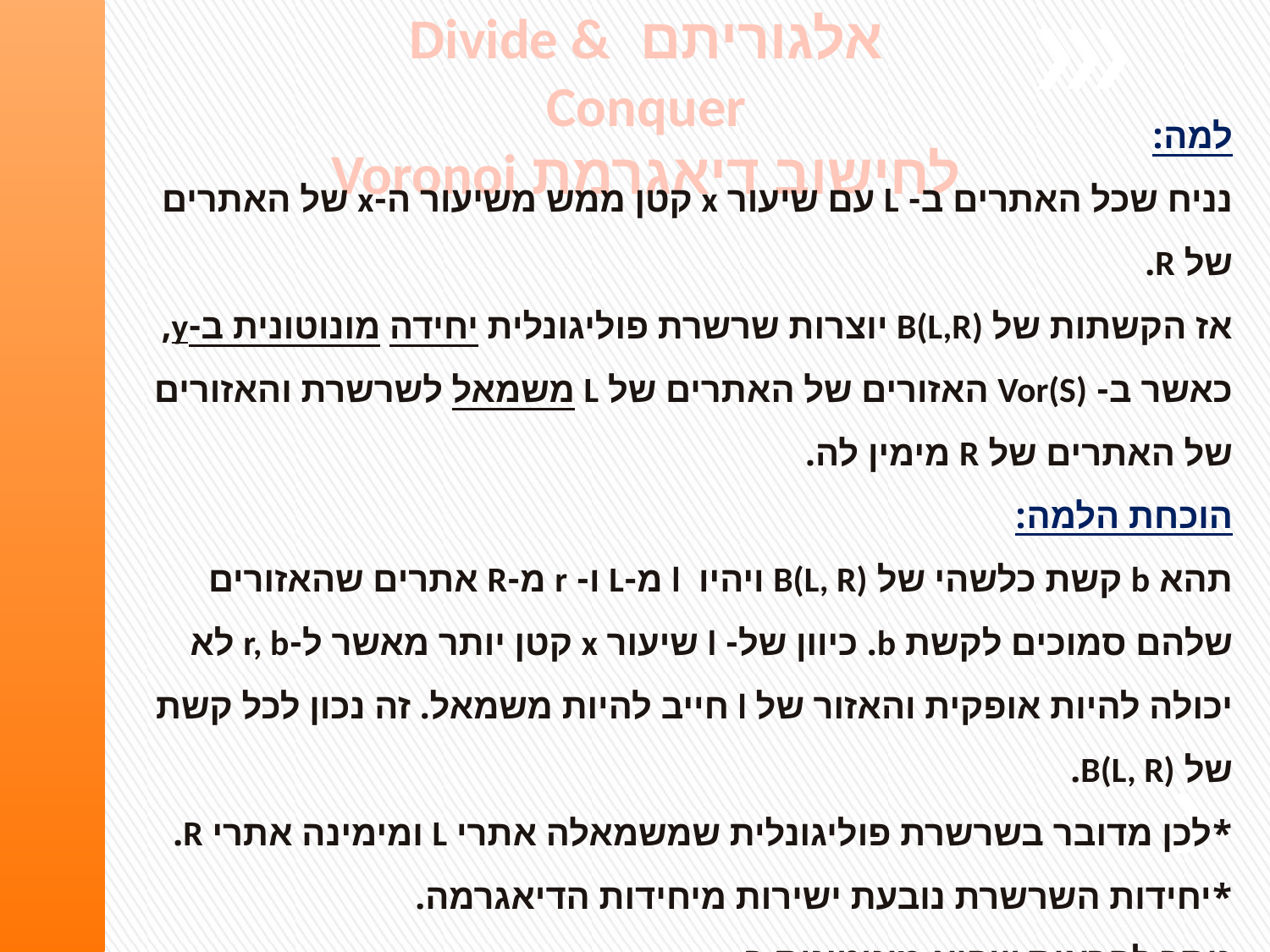

אלגוריתם  Divide & Conquer
לחישוב דיאגרמת Voronoi
למה:
נניח שכל האתרים ב- L עם שיעור x קטן ממש משיעור ה-x של האתרים של R.
אז הקשתות של B(L,R) יוצרות שרשרת פוליגונלית יחידה מונוטונית ב-y,
כאשר ב- Vor(S) האזורים של האתרים של L משמאל לשרשרת והאזורים של האתרים של R מימין לה.
הוכחת הלמה:
תהא b קשת כלשהי של B(L, R) ויהיו  l מ-L ו- r מ-R אתרים שהאזורים שלהם סמוכים לקשת b. כיוון של- l שיעור x קטן יותר מאשר ל-r, b לא יכולה להיות אופקית והאזור של l חייב להיות משמאל. זה נכון לכל קשת של B(L, R).
*לכן מדובר בשרשרת פוליגונלית שמשמאלה אתרי L ומימינה אתרי R.
*יחידות השרשרת נובעת ישירות מיחידות הדיאגרמה.
נותר להראות שהיא מונוטונית ב-y